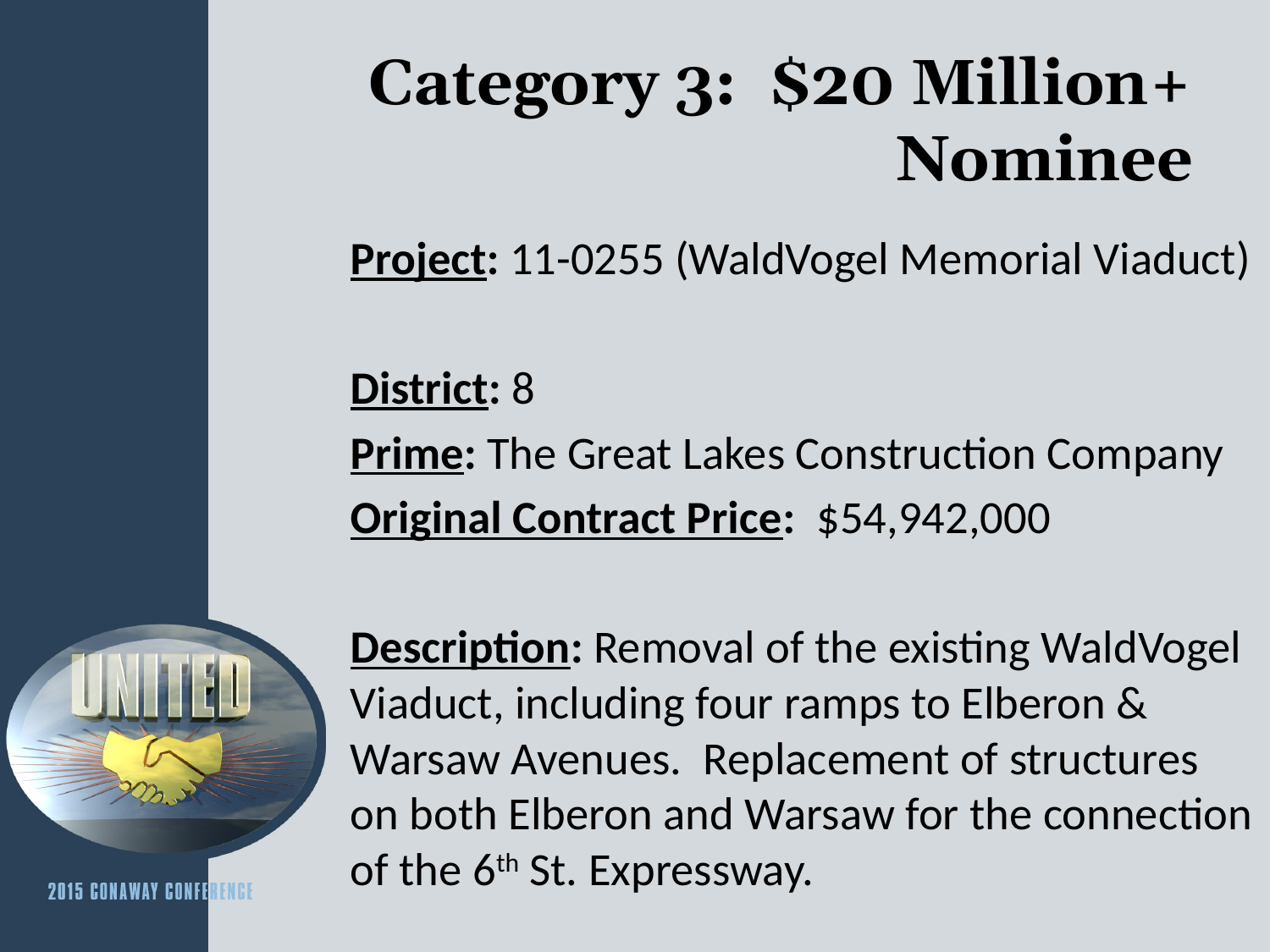

# Category 3:  $20 Million+ Nominee
Project: 11-0255 (WaldVogel Memorial Viaduct)

District: 8
Prime: The Great Lakes Construction Company
Original Contract Price:  $54,942,000

Description: Removal of the existing WaldVogel Viaduct, including four ramps to Elberon & Warsaw Avenues.  Replacement of structures on both Elberon and Warsaw for the connection of the 6th St. Expressway.